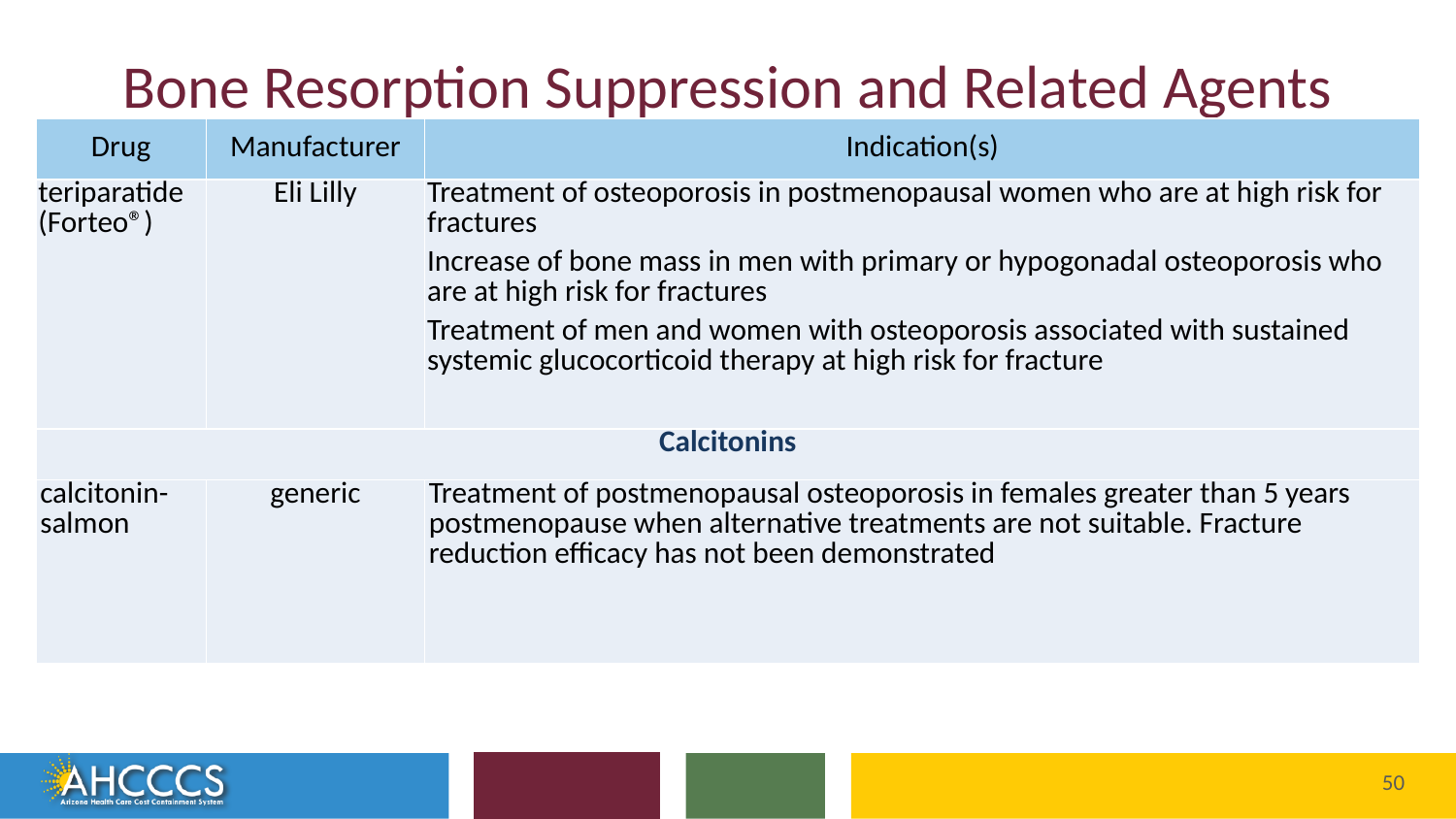

# Bone Resorption Suppression and Related Agents
| Drug | Manufacturer | Indication(s) |
| --- | --- | --- |
| teriparatide (Forteo®) | Eli Lilly | Treatment of osteoporosis in postmenopausal women who are at high risk for fractures Increase of bone mass in men with primary or hypogonadal osteoporosis who are at high risk for fractures Treatment of men and women with osteoporosis associated with sustained systemic glucocorticoid therapy at high risk for fracture |
| Calcitonins |  |  |
| calcitonin-salmon | generic | Treatment of postmenopausal osteoporosis in females greater than 5 years postmenopause when alternative treatments are not suitable. Fracture reduction efficacy has not been demonstrated |
Reaching across Arizona to provide comprehensive
quality health care for those in need
50